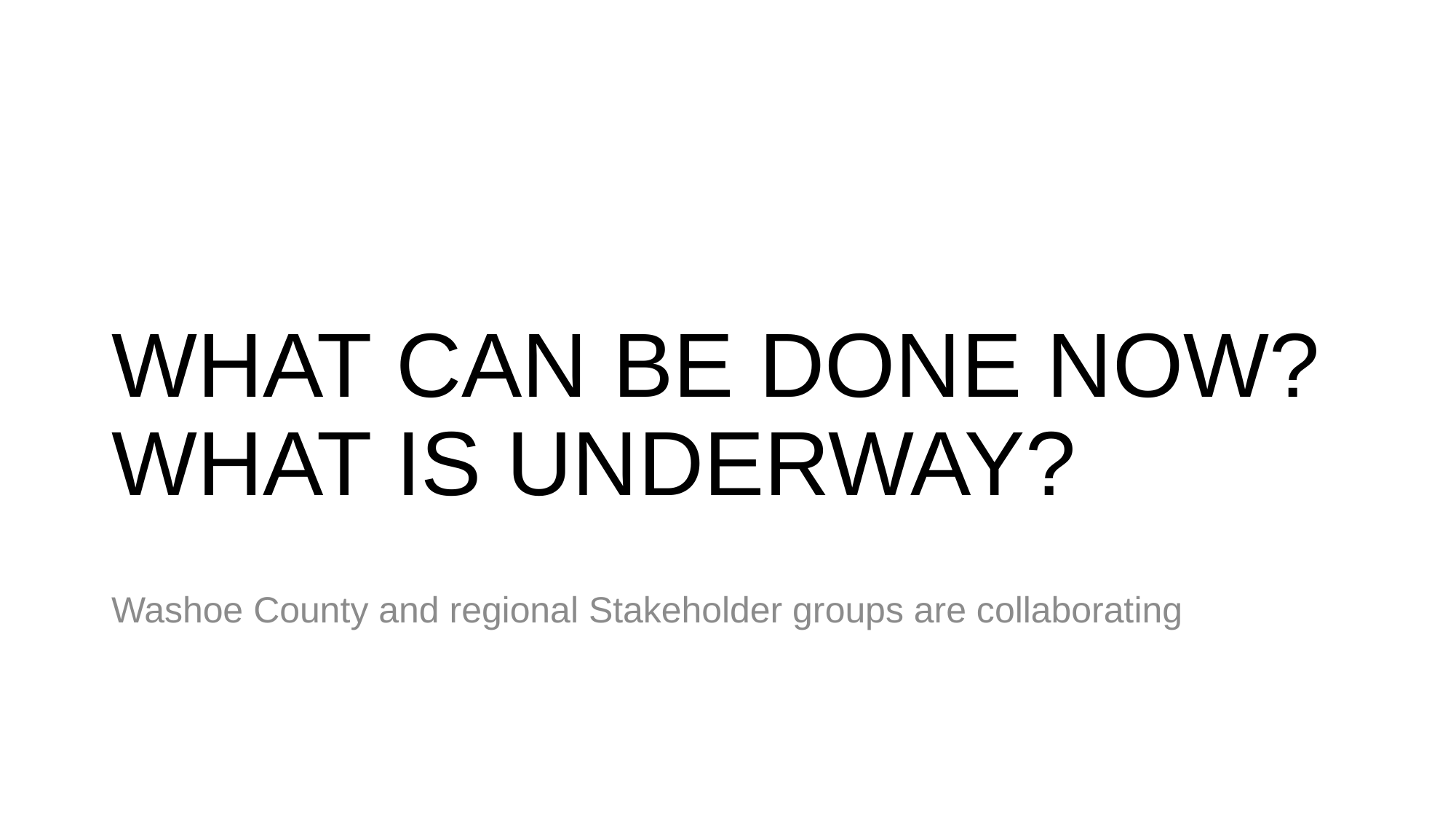

# WHAT CAN BE DONE NOW? WHAT IS UNDERWAY?
Washoe County and regional Stakeholder groups are collaborating